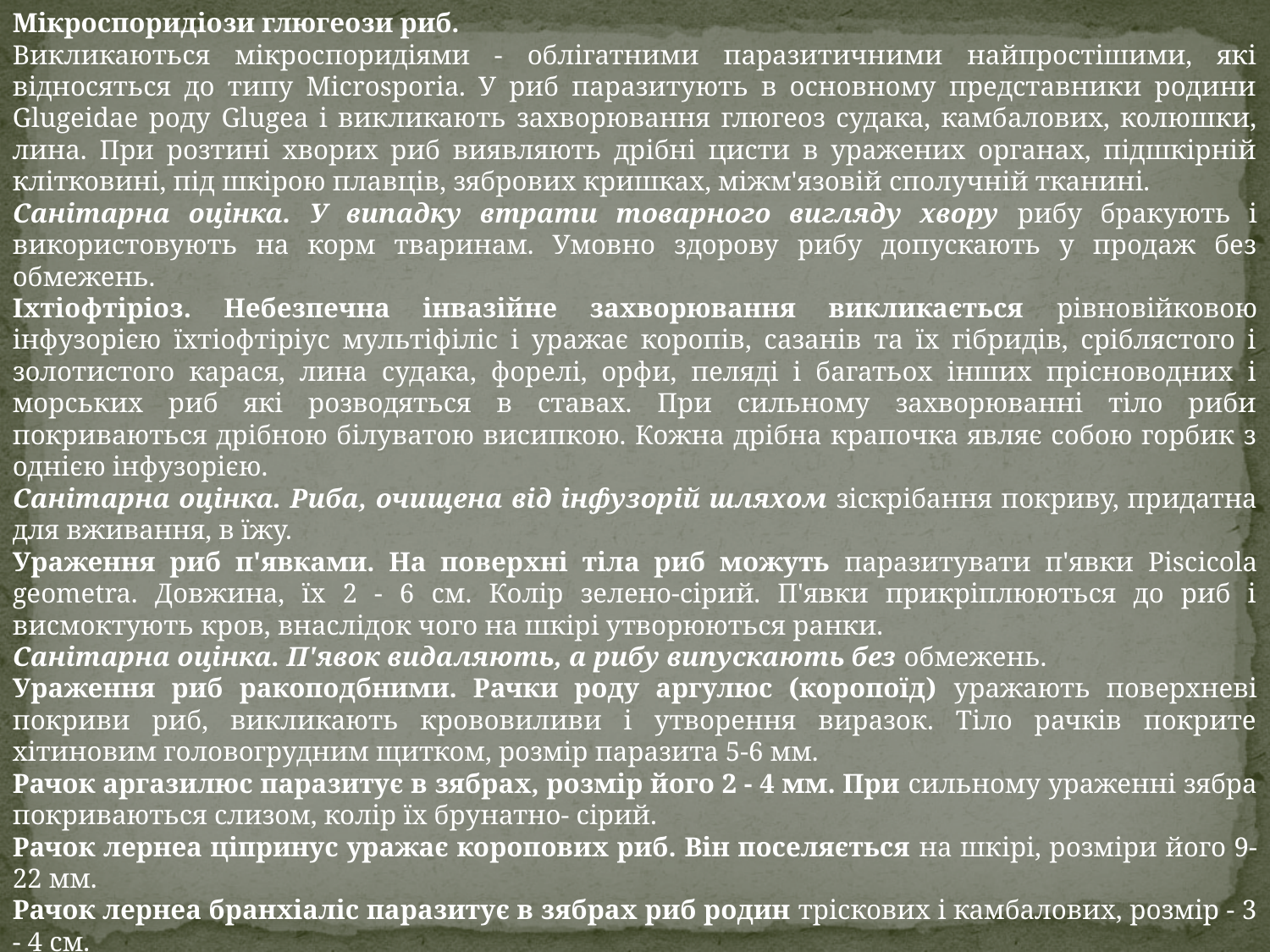

Мікроспоридіози глюгеози риб.
Викликаються мікроспоридіями - облігатними паразитичними найпростішими, які відносяться до типу Microsporia. У риб паразитують в основному представники родини Glugeidae роду Glugea і викликають захворювання глюгеоз судака, камбалових, колюшки, лина. При розтині хворих риб виявляють дрібні цисти в уражених органах, підшкірній клітковині, під шкірою плавців, зябрових кришках, міжм'язовій сполучній тканині.
Санітарна оцінка. У випадку втрати товарного вигляду хвору рибу бракують і використовують на корм тваринам. Умовно здорову рибу допускають у продаж без обмежень.
Іхтіофтіріоз. Небезпечна інвазійне захворювання викликається рівновійковою інфузорією їхтіофтіріус мультіфіліс і уражає коропів, сазанів та їх гібридів, сріблястого і золотистого карася, лина судака, форелі, орфи, пеляді і багатьох інших прісноводних і морських риб які розводяться в ставах. При сильному захворюванні тіло риби покриваються дрібною білуватою висипкою. Кожна дрібна крапочка являє собою горбик з однією інфузорією.
Санітарна оцінка. Риба, очищена від інфузорій шляхом зіскрібання покриву, придатна для вживання, в їжу.
Ураження риб п'явками. На поверхні тіла риб можуть паразитувати п'явки Piscicola geometra. Довжина, їх 2 - 6 см. Колір зелено-сірий. П'явки прикріплюються до риб і висмоктують кров, внаслідок чого на шкірі утворюються ранки.
Санітарна оцінка. П'явок видаляють, а рибу випускають без обмежень.
Ураження риб ракоподбними. Рачки роду аргулюс (коропоїд) уражають поверхневі покриви риб, викликають крововиливи і утворення виразок. Тіло рачків покрите хітиновим головогрудним щитком, розмір паразита 5-6 мм.
Рачок аргазилюс паразитує в зябрах, розмір його 2 - 4 мм. При сильному ураженні зябра покриваються слизом, колір їх брунатно- сірий.
Рачок лернеа ціпринус уражає коропових риб. Він поселяється на шкірі, розміри його 9-22 мм.
Рачок лернеа бранхіаліс паразитує в зябрах риб родин тріскових і камбалових, розмір - 3 - 4 см.
Рачок цімата пунктата - крупний паразит, розмір його до 1 см, локалізується він в зябрах.